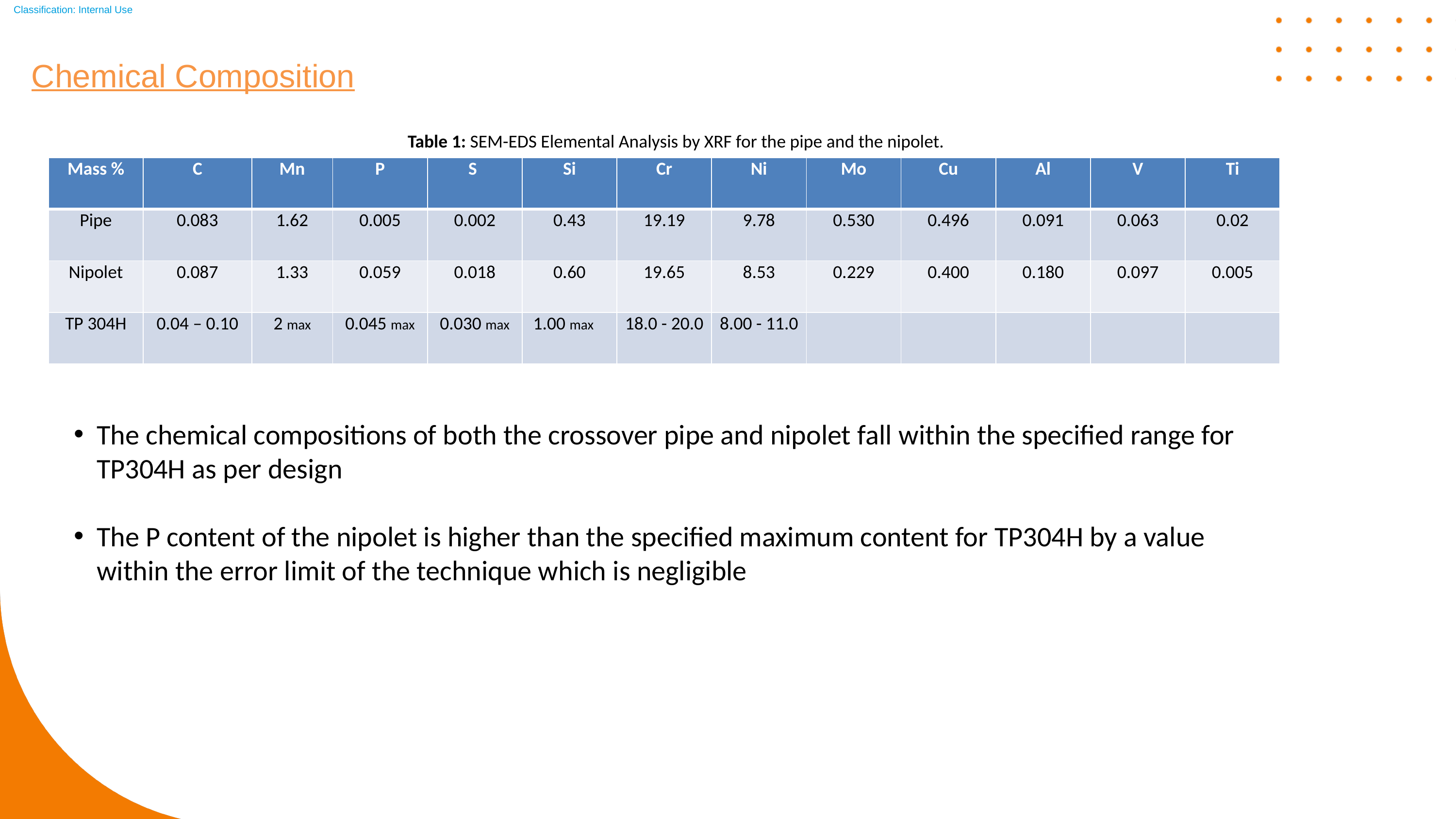

Chemical Composition

Table 1: SEM-EDS Elemental Analysis by XRF for the pipe and the nipolet.
| Mass % | C | Mn | P | S | Si | Cr | Ni | Mo | Cu | Al | V | Ti |
| --- | --- | --- | --- | --- | --- | --- | --- | --- | --- | --- | --- | --- |
| Pipe | 0.083 | 1.62 | 0.005 | 0.002 | 0.43 | 19.19 | 9.78 | 0.530 | 0.496 | 0.091 | 0.063 | 0.02 |
| Nipolet | 0.087 | 1.33 | 0.059 | 0.018 | 0.60 | 19.65 | 8.53 | 0.229 | 0.400 | 0.180 | 0.097 | 0.005 |
| TP 304H | 0.04 – 0.10 | 2 max | 0.045 max | 0.030 max | 1.00 max | 18.0 - 20.0 | 8.00 - 11.0 |  |  |  |  |  |

The chemical compositions of both the crossover pipe and nipolet fall within the specified range for TP304H as per design

The P content of the nipolet is higher than the specified maximum content for TP304H by a value within the error limit of the technique which is negligible